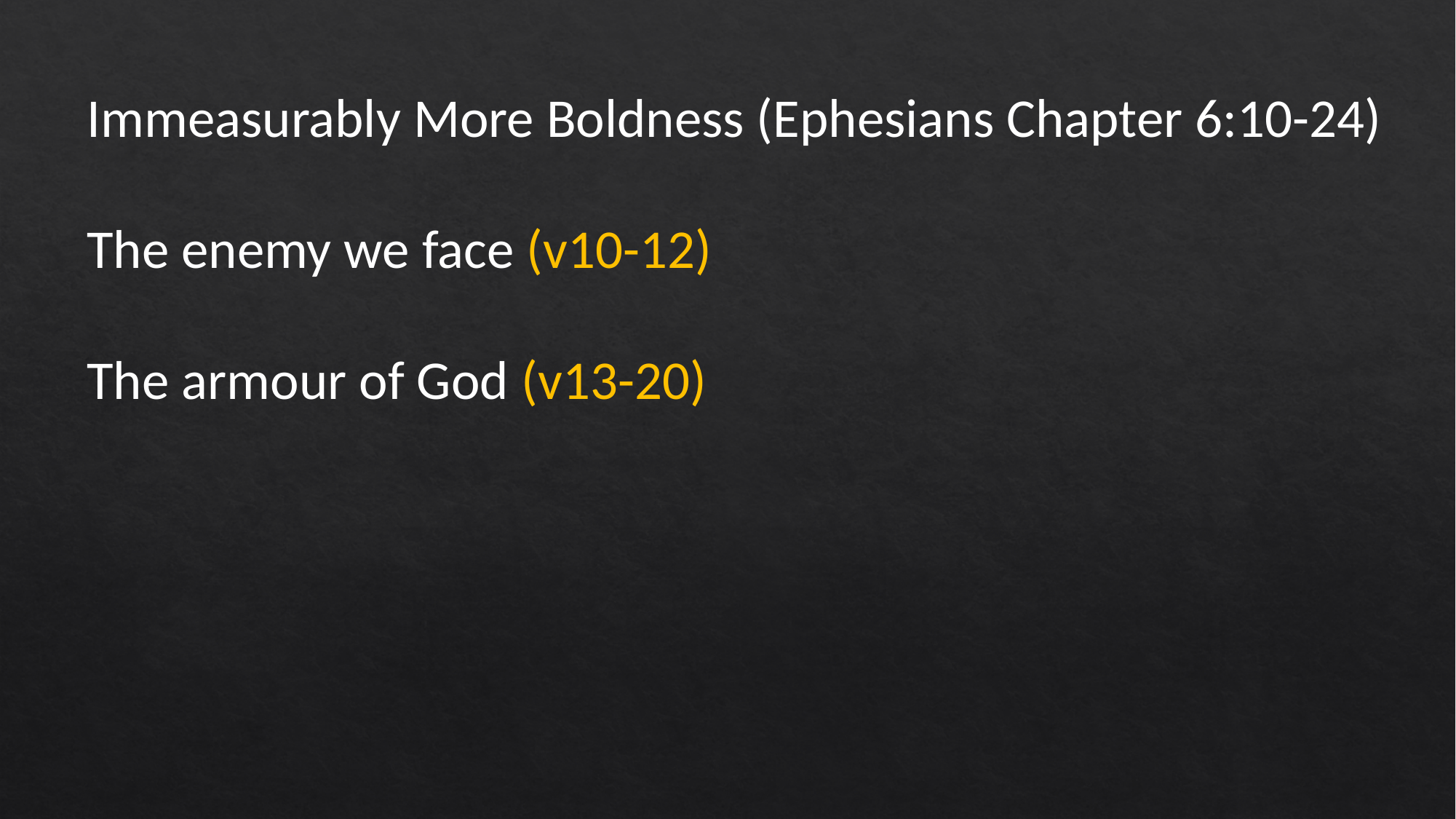

Immeasurably More Boldness (Ephesians Chapter 6:10-24)

The enemy we face (v10-12)

The armour of God (v13-20)